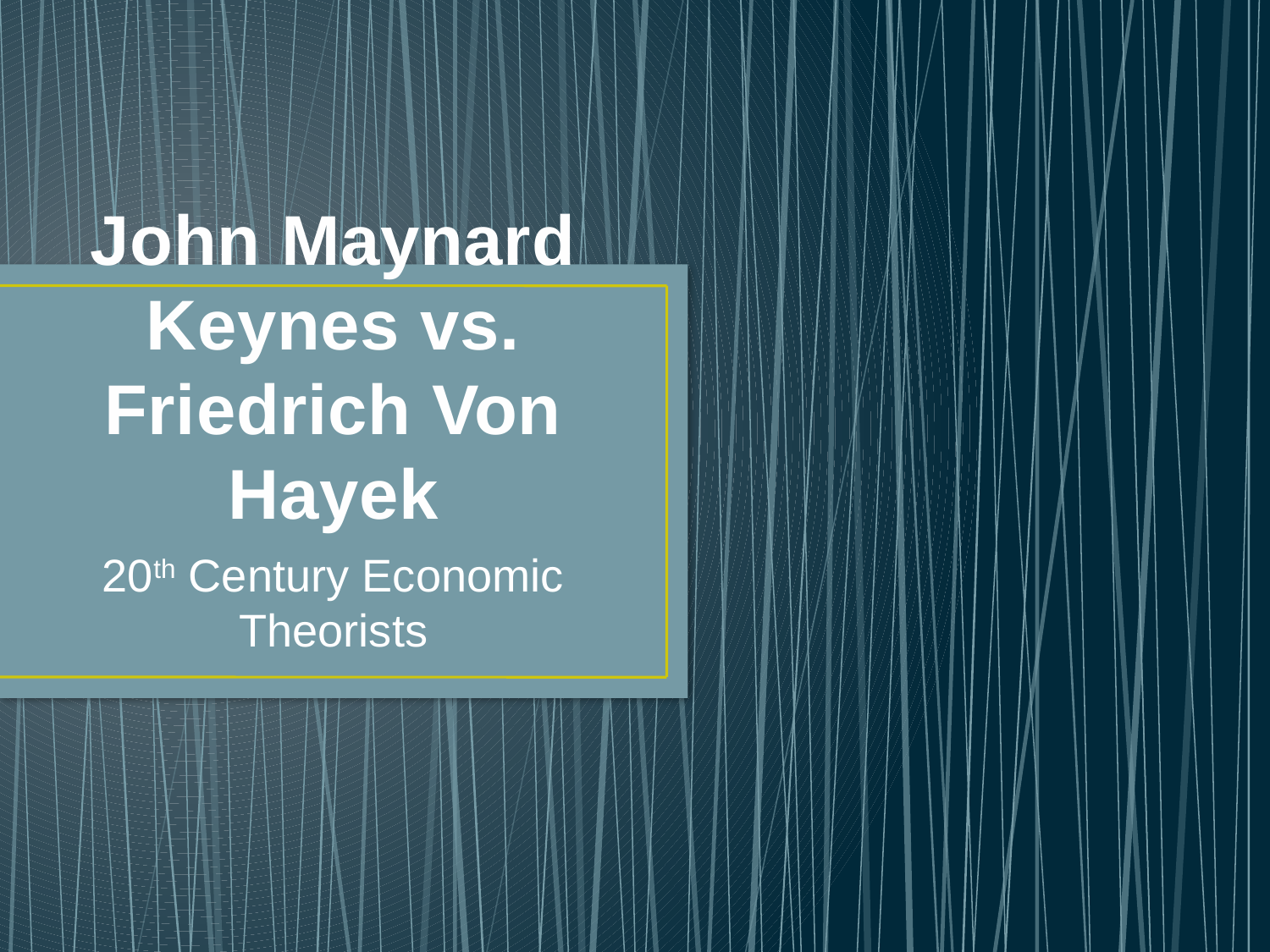

# John Maynard Keynes vs. Friedrich Von Hayek
20th Century Economic Theorists